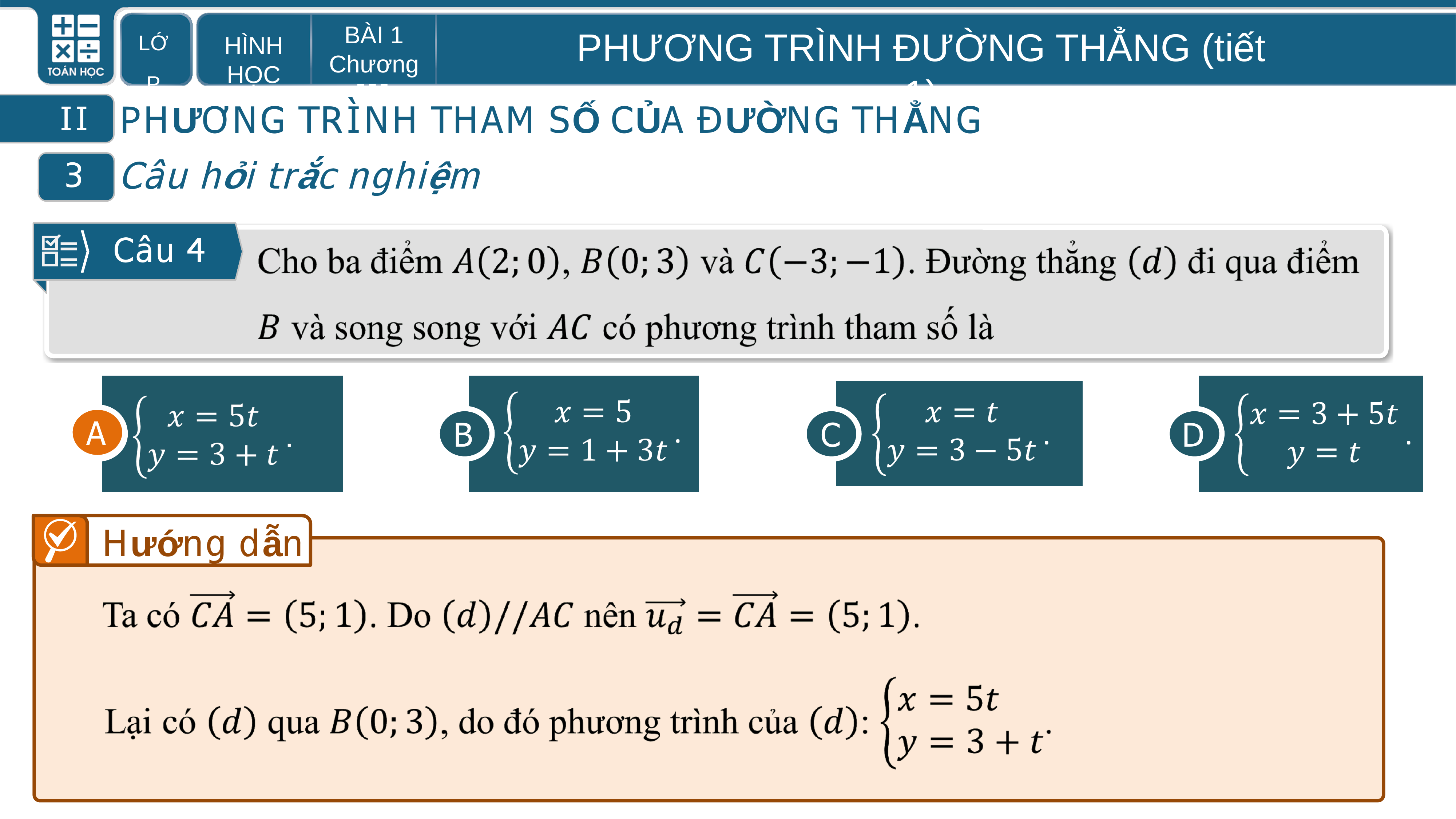

PHƯƠNG TRÌNH THAM SỐ CỦA ĐƯỜNG THẲNG

II
Câu hỏi trắc nghiệm
3

Câu 4

B

D

A

C

A

Hướng dẫn